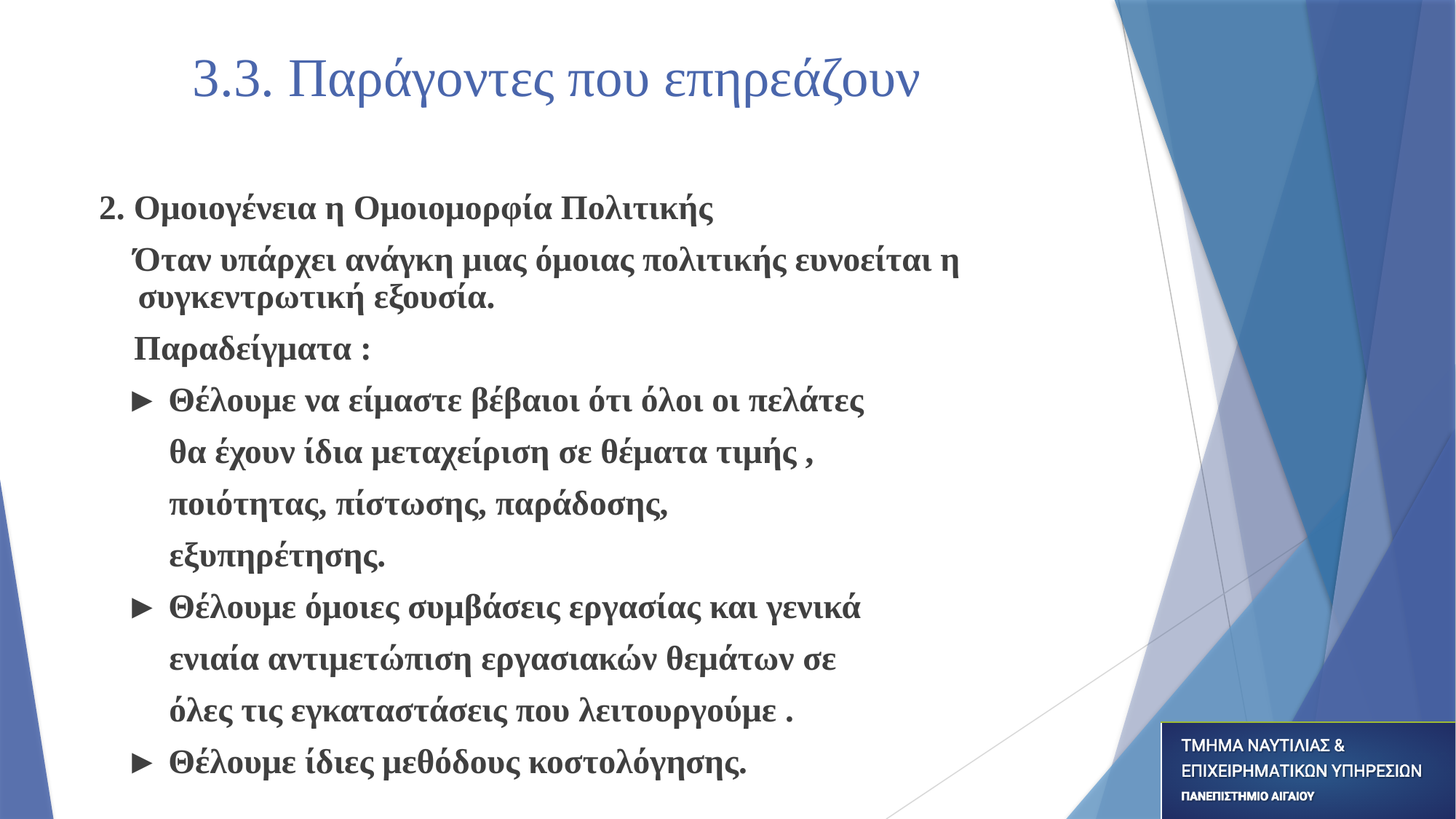

# 3.3. Παράγοντες που επηρεάζουν
2. Ομοιογένεια η Ομοιομορφία Πολιτικής
    Όταν υπάρχει ανάγκη μιας όμοιας πολιτικής ευνοείται η συγκεντρωτική εξουσία.
    Παραδείγματα :
   ► Θέλουμε να είμαστε βέβαιοι ότι όλοι οι πελάτες
        θα έχουν ίδια μεταχείριση σε θέματα τιμής ,
        ποιότητας, πίστωσης, παράδοσης,
        εξυπηρέτησης.
   ► Θέλουμε όμοιες συμβάσεις εργασίας και γενικά
        ενιαία αντιμετώπιση εργασιακών θεμάτων σε
        όλες τις εγκαταστάσεις που λειτουργούμε .
   ► Θέλουμε ίδιες μεθόδους κοστολόγησης.